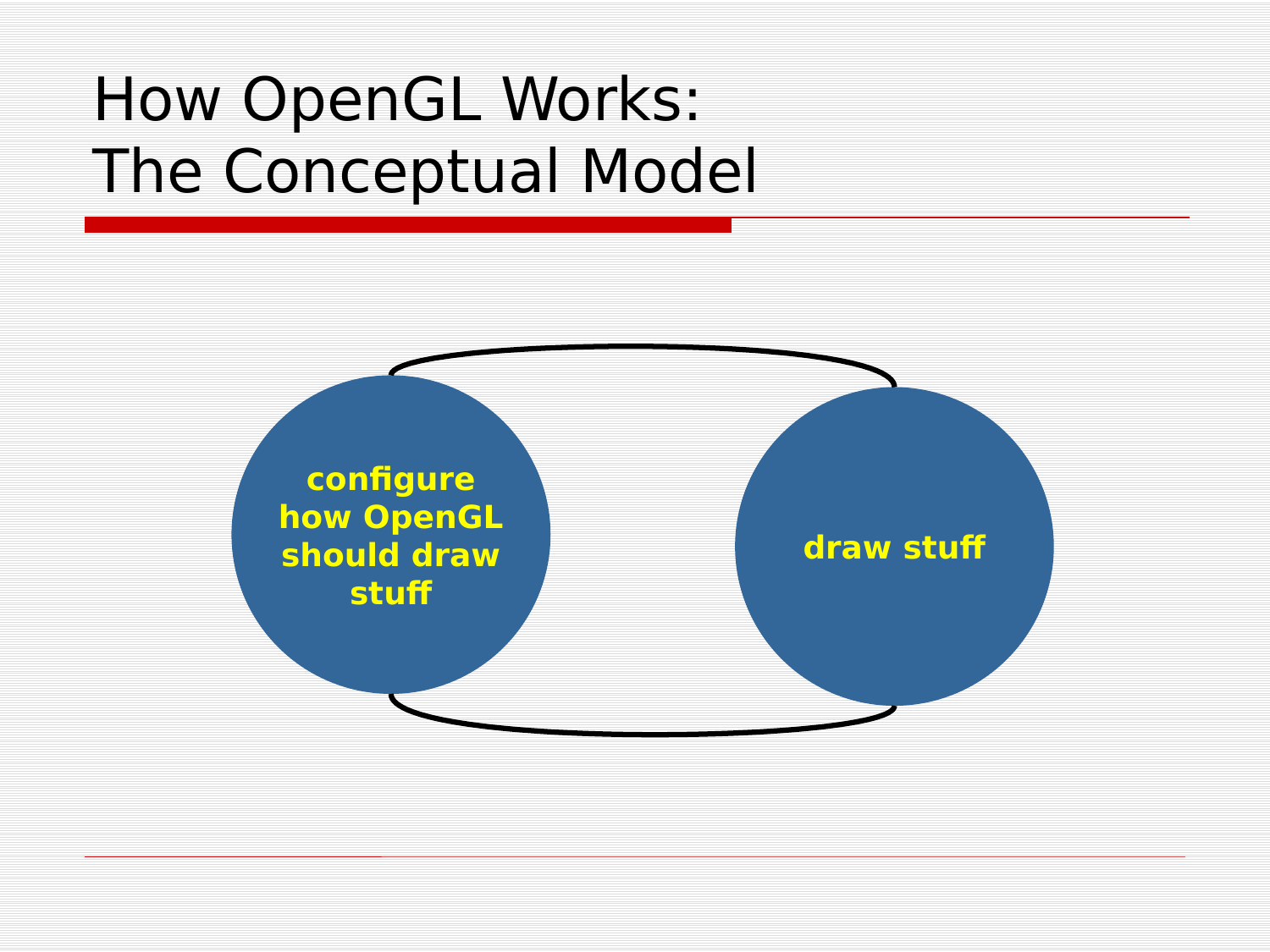

# How OpenGL Works: The Conceptual Model
configure
how OpenGL
should draw
stuff
draw stuff